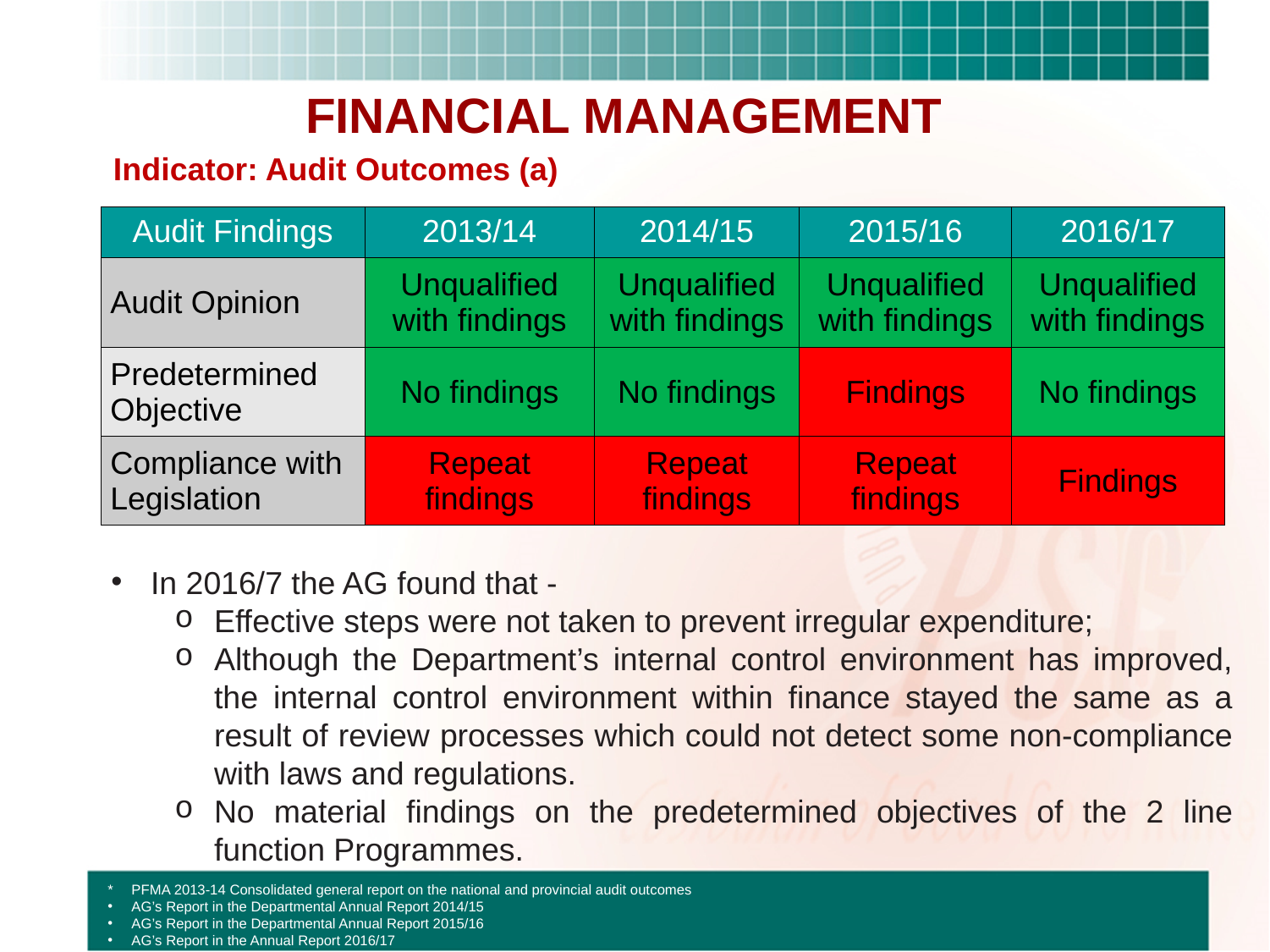

FINANCIAL MANAGEMENT
Indicator: Audit Outcomes (a)
| Audit Findings | 2013/14 | 2014/15 | 2015/16 | 2016/17 |
| --- | --- | --- | --- | --- |
| Audit Opinion | Unqualified with findings | Unqualified with findings | Unqualified with findings | Unqualified with findings |
| Predetermined Objective | No findings | No findings | Findings | No findings |
| Compliance with Legislation | Repeat findings | Repeat findings | Repeat findings | Findings |

In 2016/7 the AG found that -
Effective steps were not taken to prevent irregular expenditure;
Although the Department’s internal control environment has improved, the internal control environment within finance stayed the same as a result of review processes which could not detect some non-compliance with laws and regulations.
No material findings on the predetermined objectives of the 2 line function Programmes.

* 	PFMA 2013-14 Consolidated general report on the national and provincial audit outcomes
AG’s Report in the Departmental Annual Report 2014/15
AG’s Report in the Departmental Annual Report 2015/16
AG’s Report in the Annual Report 2016/17

9